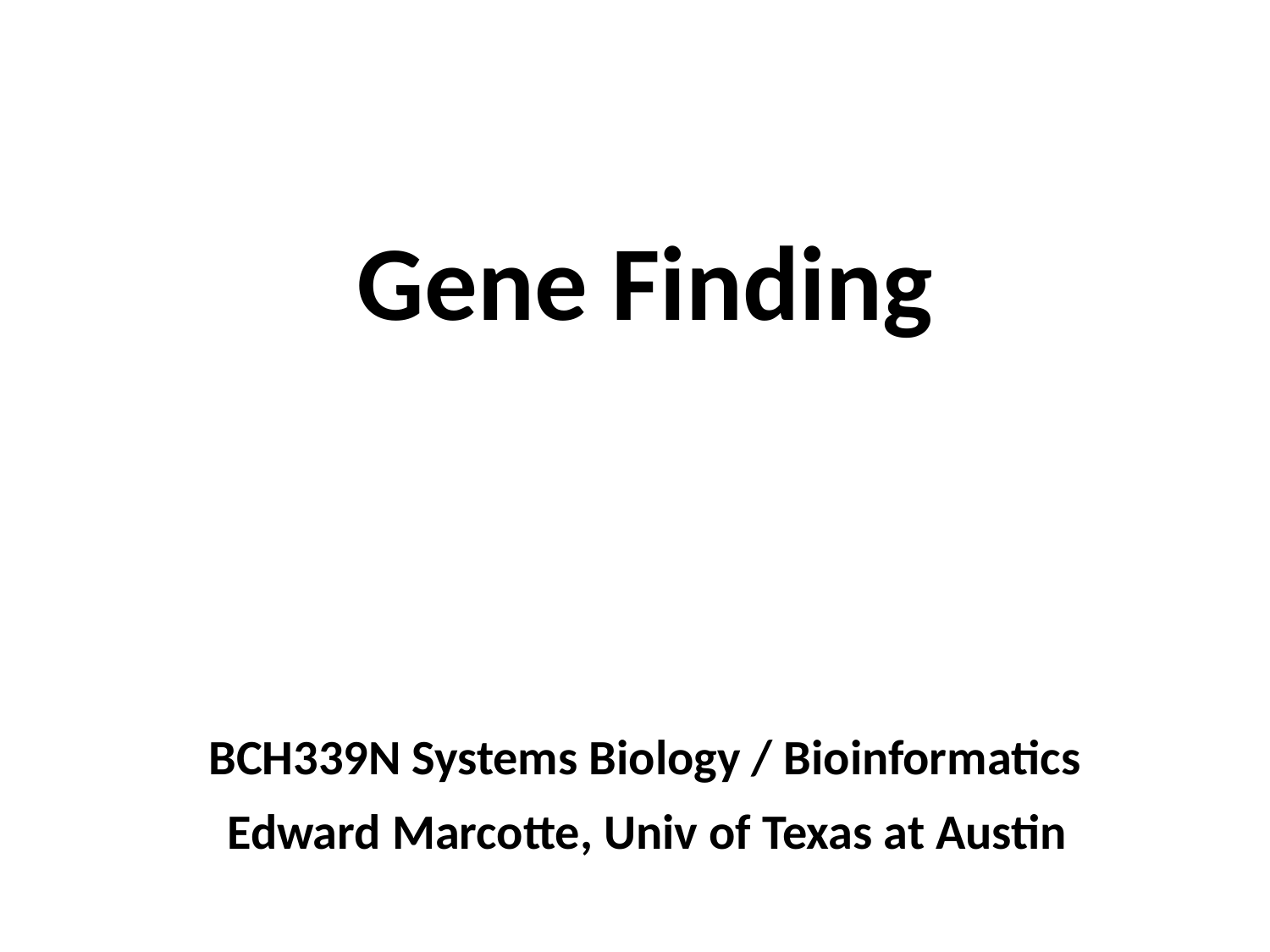

Gene Finding
BCH339N Systems Biology / Bioinformatics
Edward Marcotte, Univ of Texas at Austin